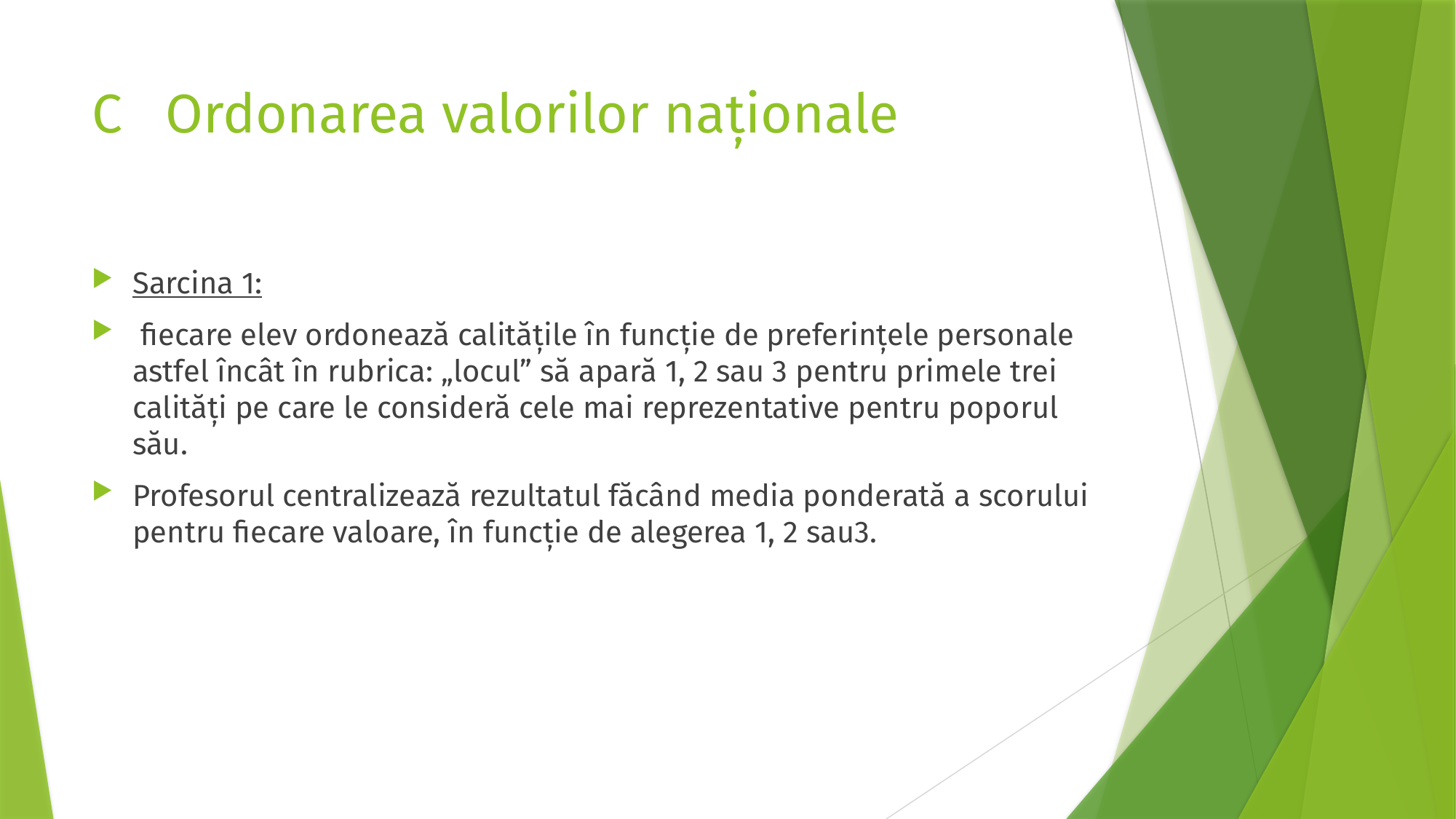

# C   Ordonarea valorilor naţionale
Sarcina 1:
 fiecare elev ordonează calităţile în funcţie de preferinţele personale astfel încât în rubrica: „locul” să apară 1, 2 sau 3 pentru primele trei calităţi pe care le consideră cele mai reprezentative pentru poporul său.
Profesorul centralizează rezultatul făcând media ponderată a scorului pentru fiecare valoare, în funcţie de alegerea 1, 2 sau3.